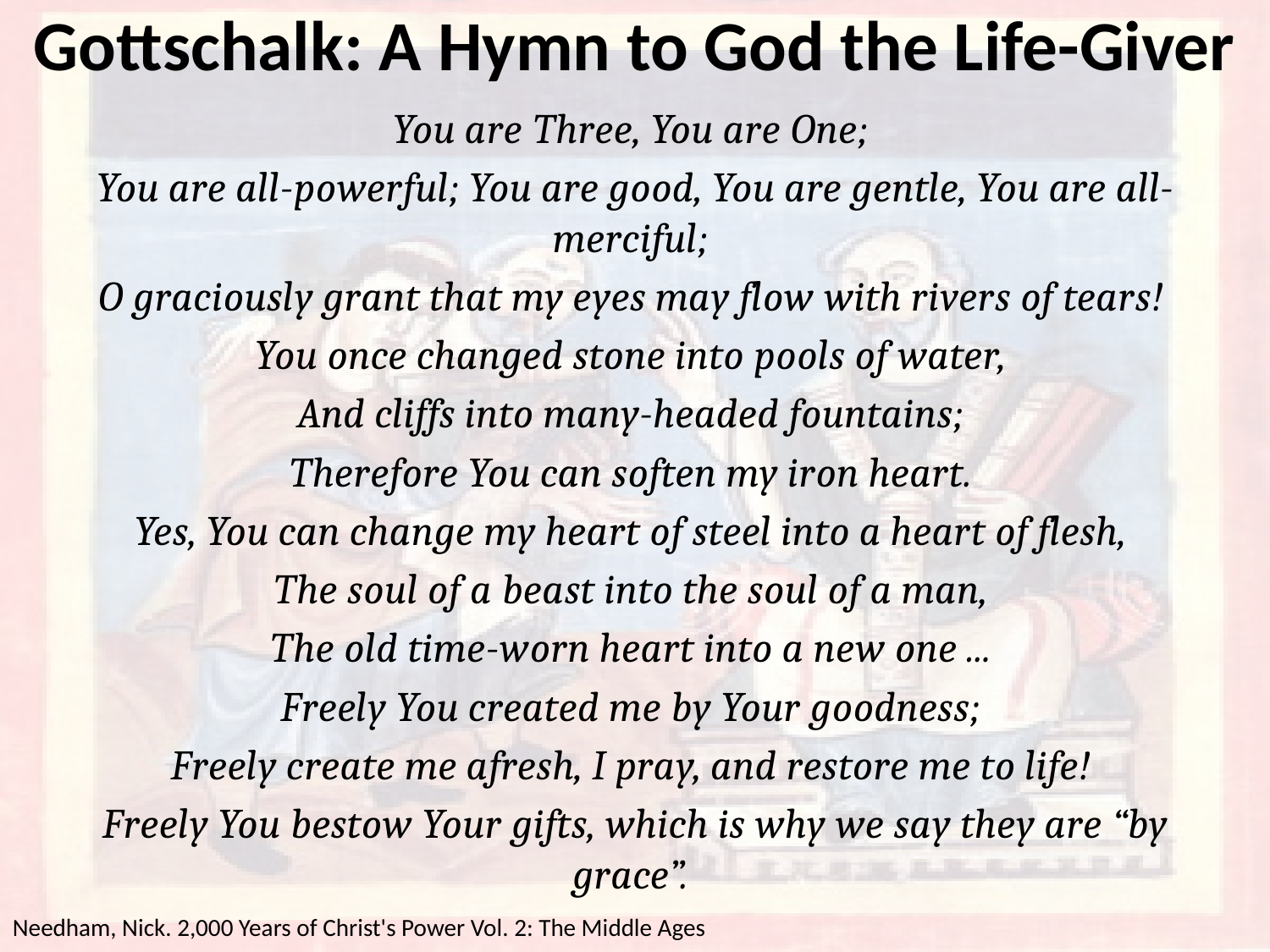

# Gottschalk: A Hymn to God the Life-Giver
You are Three, You are One;
You are all-powerful; You are good, You are gentle, You are all-merciful;
O graciously grant that my eyes may flow with rivers of tears!
You once changed stone into pools of water,
And cliffs into many-headed fountains;
Therefore You can soften my iron heart.
Yes, You can change my heart of steel into a heart of flesh,
The soul of a beast into the soul of a man,
The old time-worn heart into a new one ...
Freely You created me by Your goodness;
Freely create me afresh, I pray, and restore me to life!
Freely You bestow Your gifts, which is why we say they are “by grace”.
Needham, Nick. 2,000 Years of Christ's Power Vol. 2: The Middle Ages